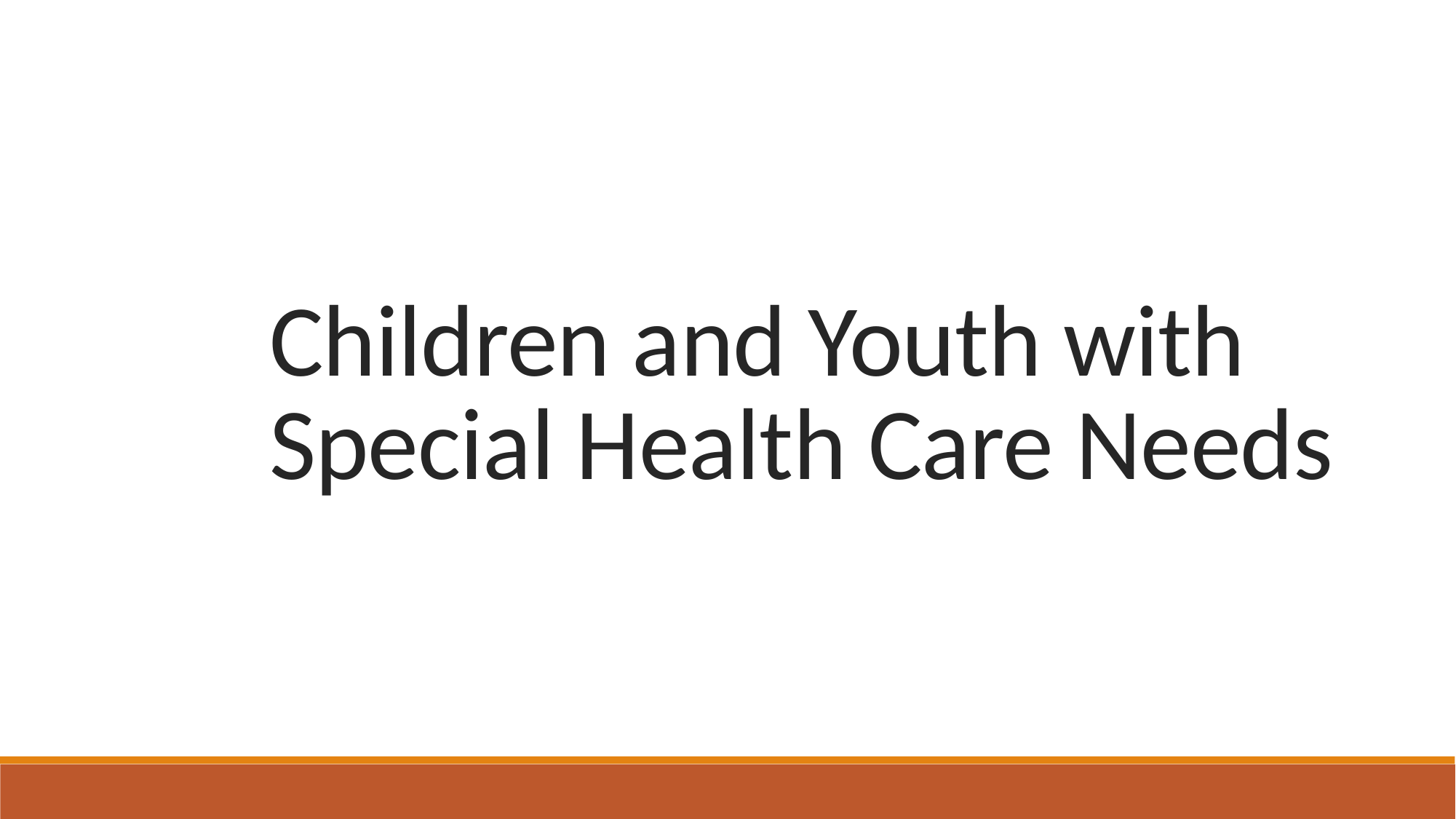

# Children and Youth with Special Health Care Needs